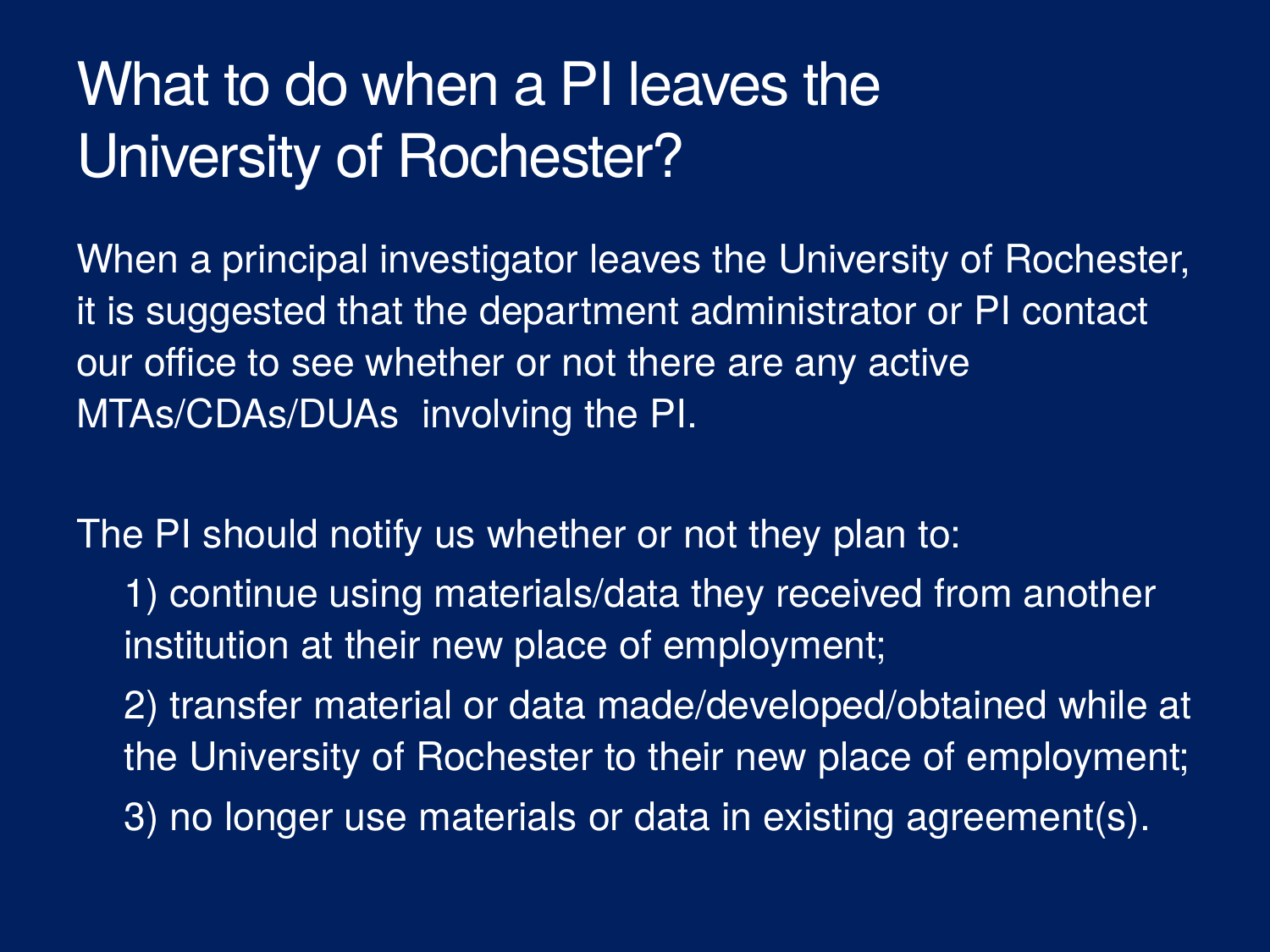

# What to do when a PI leaves the University of Rochester?
When a principal investigator leaves the University of Rochester, it is suggested that the department administrator or PI contact our office to see whether or not there are any active MTAs/CDAs/DUAs  involving the PI.

The PI should notify us whether or not they plan to:
	1) continue using materials/data they received from another institution at their new place of employment;
	2) transfer material or data made/developed/obtained while at the University of Rochester to their new place of employment;
	3) no longer use materials or data in existing agreement(s).